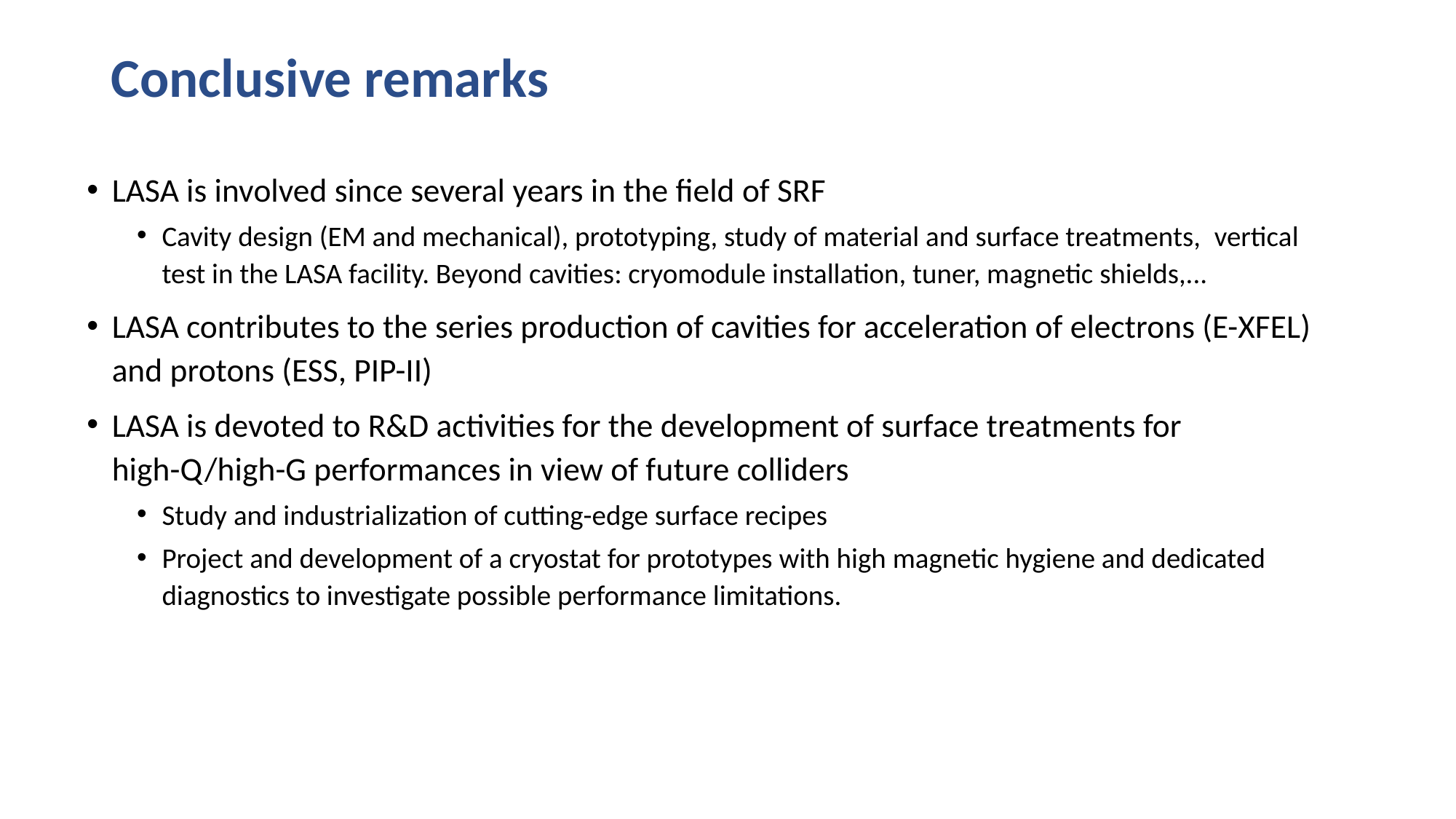

Conclusive remarks
LASA is involved since several years in the field of SRF
Cavity design (EM and mechanical), prototyping, study of material and surface treatments,  vertical test in the LASA facility. Beyond cavities: cryomodule installation, tuner, magnetic shields,...
LASA contributes to the series production of cavities for acceleration of electrons (E-XFEL) and protons (ESS, PIP-II)
LASA is devoted to R&D activities for the development of surface treatments for high-Q/high-G performances in view of future colliders
Study and industrialization of cutting-edge surface recipes
Project and development of a cryostat for prototypes with high magnetic hygiene and dedicated diagnostics to investigate possible performance limitations.